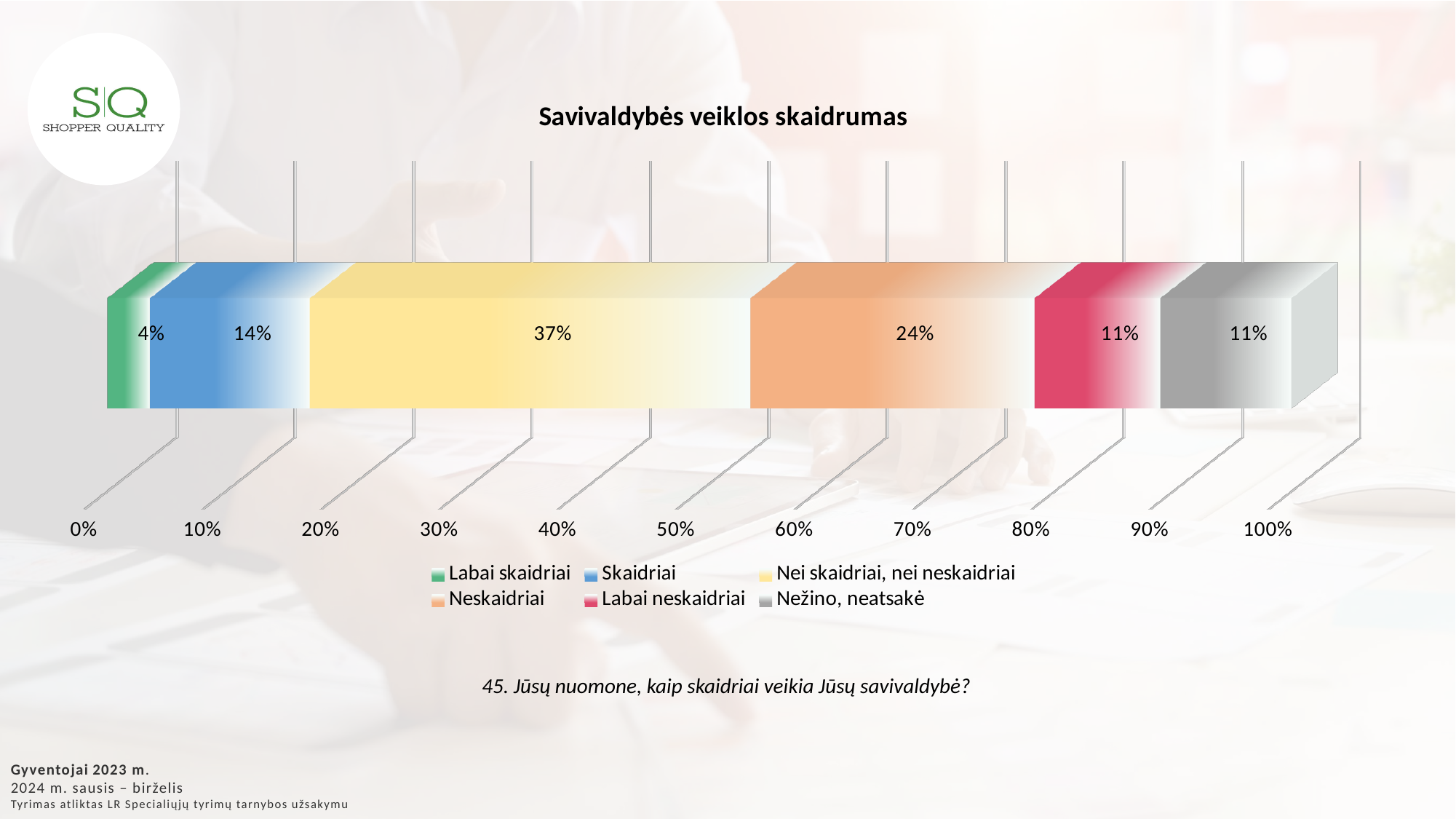

[unsupported chart]

45. Jūsų nuomone, kaip skaidriai veikia Jūsų savivaldybė?
Gyventojai 2023 m.
2024 m. sausis – birželis
Tyrimas atliktas LR Specialiųjų tyrimų tarnybos užsakymu